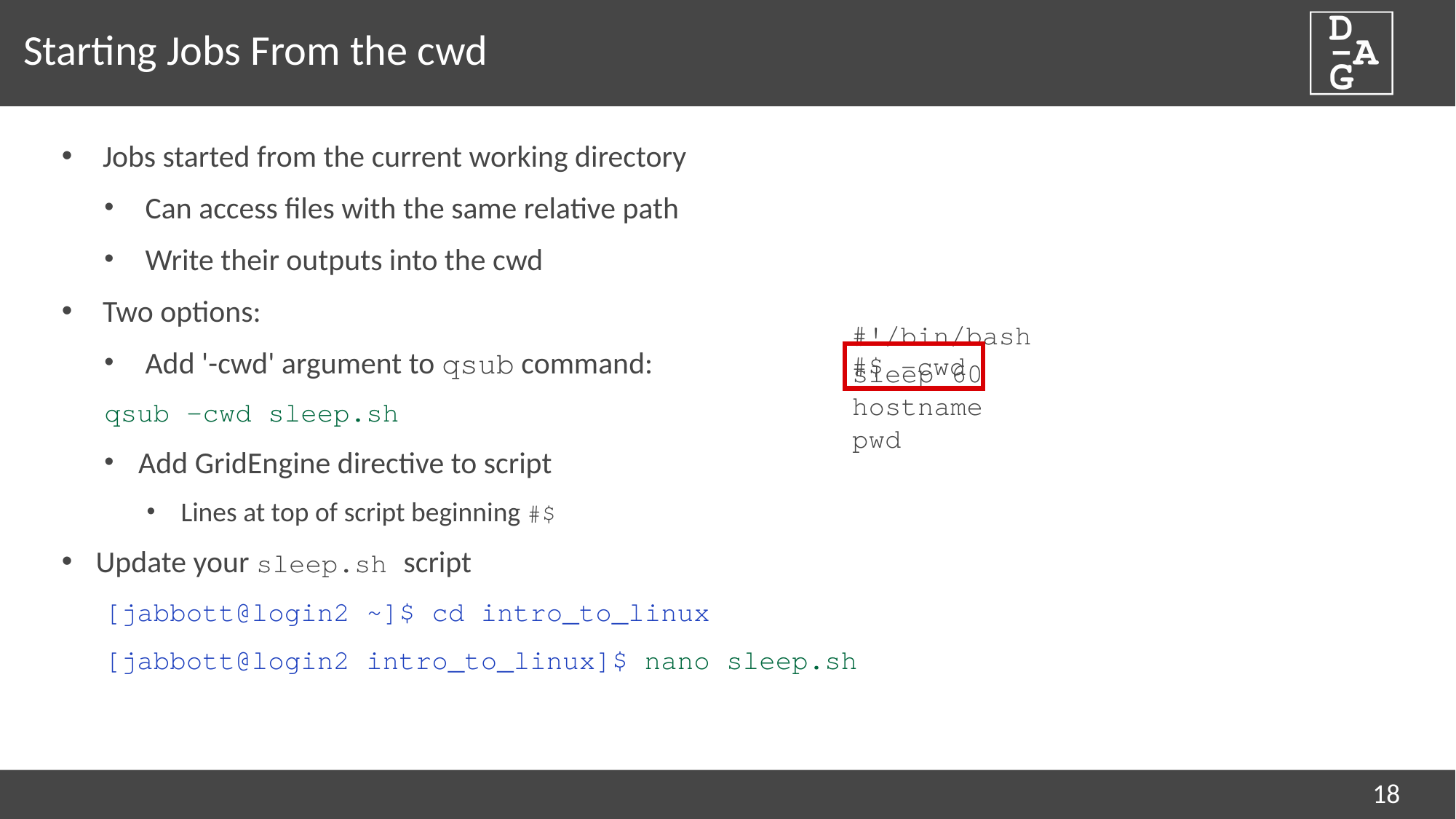

# Starting Jobs From the cwd
Jobs started from the current working directory
Can access files with the same relative path
Write their outputs into the cwd
Two options:
Add '-cwd' argument to qsub command:
qsub -cwd sleep.sh
Add GridEngine directive to script
Lines at top of script beginning #$
Update your sleep.sh script
[jabbott@login2 ~]$ cd intro_to_linux
[jabbott@login2 intro_to_linux]$ nano sleep.sh

#!/bin/bash
#$ -cwd

sleep 60
hostname
pwd
18